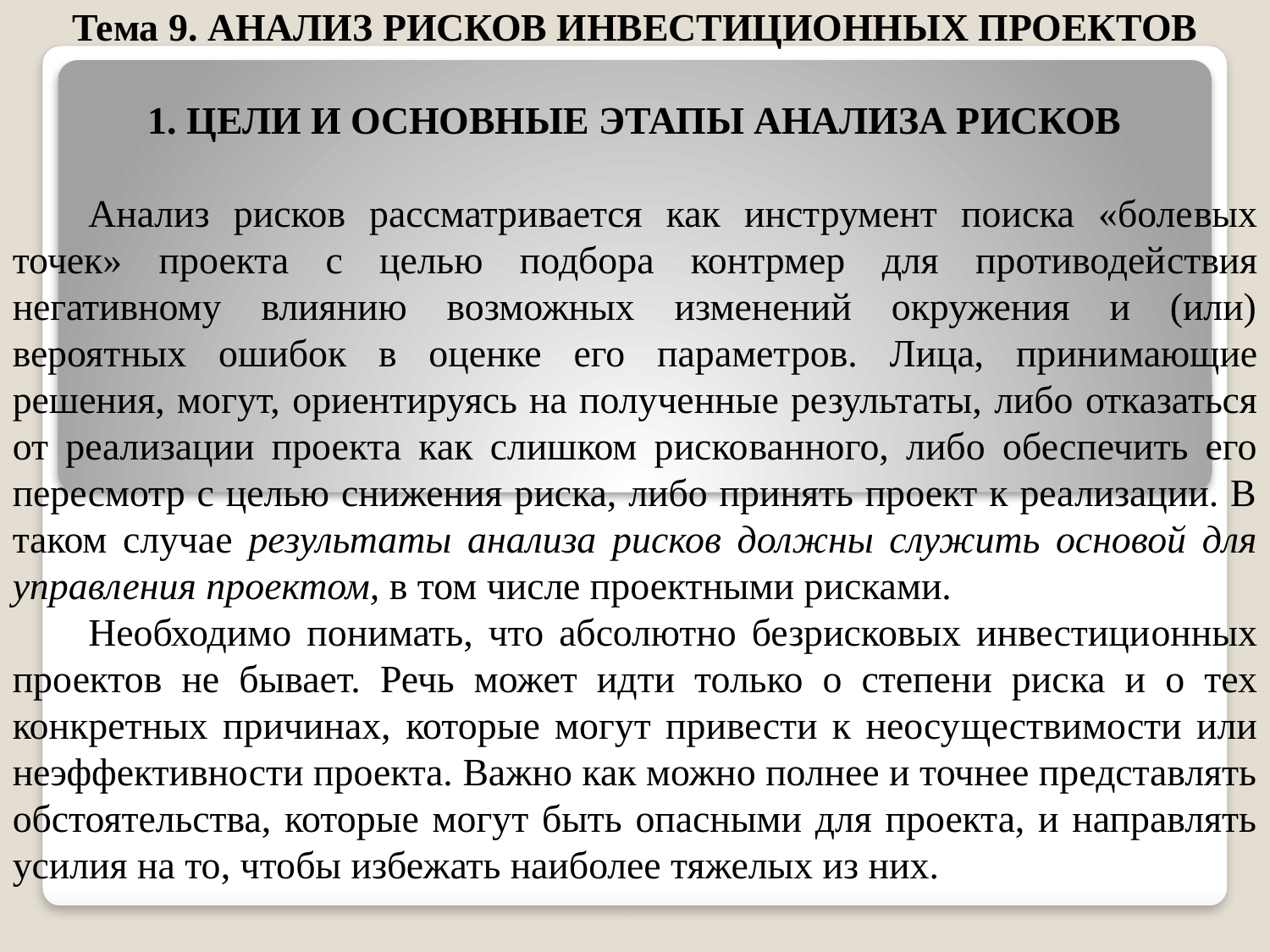

Тема 9. АНАЛИЗ РИСКОВ ИНВЕСТИЦИОННЫХ ПРОЕКТОВ

1. ЦЕЛИ И ОСНОВНЫЕ ЭТАПЫ АНАЛИЗА РИСКОВ

Анализ рисков рассматривается как инструмент поиска «боле­вых точек» проекта с целью подбора контрмер для противодей­ствия негативному влиянию возможных изменений окружения и (или) вероятных ошибок в оценке его параметров. Лица, прини­мающие решения, могут, ориентируясь на полученные результа­ты, либо отказаться от реализации проекта как слишком риско­ванного, либо обеспечить его пересмотр с целью снижения риска, либо принять проект к реализации. В таком случае результаты анализа рисков должны служить основой для управления проектом, в том числе проектными рисками.
Необходимо понимать, что абсолютно безрисковых инвестици­онных проектов не бывает. Речь может идти только о степени рис­ка и о тех конкретных причинах, которые могут привести к неосу­ществимости или неэффективности проекта. Важно как можно полнее и точнее представлять обстоятельства, которые могут быть опасными для проекта, и направлять усилия на то, чтобы избежать наиболее тяжелых из них.